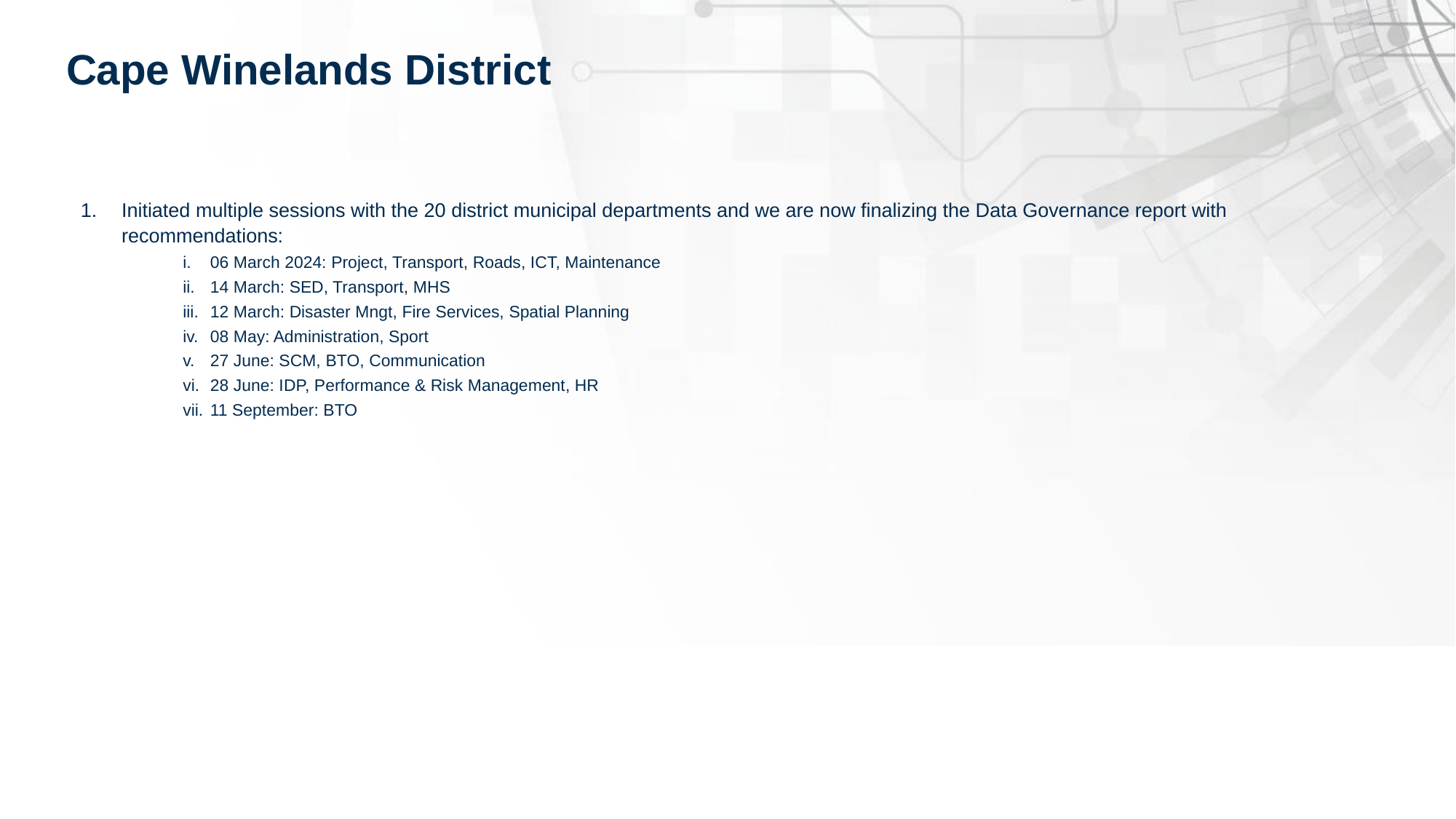

# Cape Winelands District
Initiated multiple sessions with the 20 district municipal departments and we are now finalizing the Data Governance report with recommendations:
06 March 2024: Project, Transport, Roads, ICT, Maintenance
14 March: SED, Transport, MHS
12 March: Disaster Mngt, Fire Services, Spatial Planning
08 May: Administration, Sport
27 June: SCM, BTO, Communication
28 June: IDP, Performance & Risk Management, HR
11 September: BTO